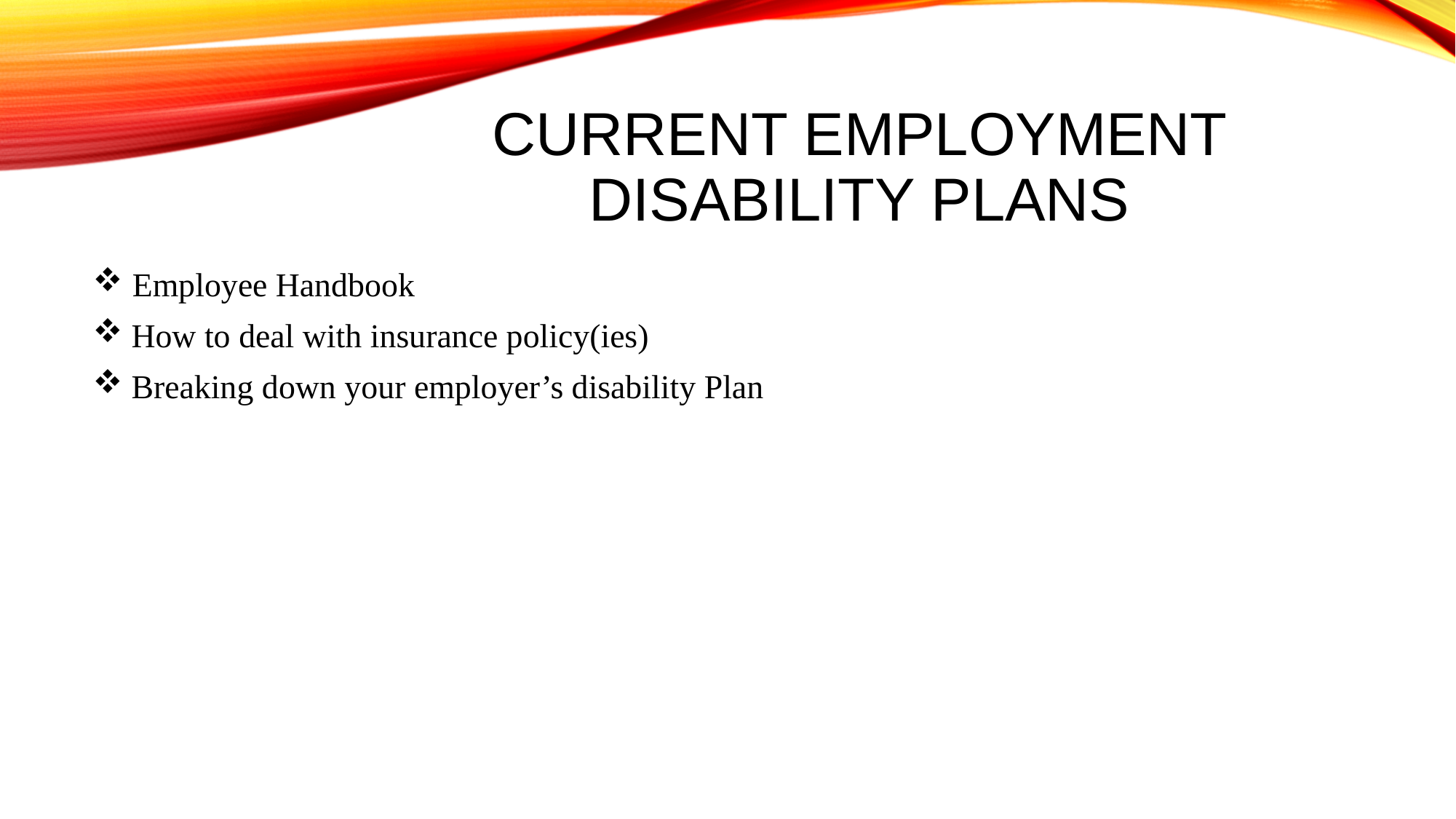

# Current Employment disability plans
 Employee Handbook
 How to deal with insurance policy(ies)
 Breaking down your employer’s disability Plan